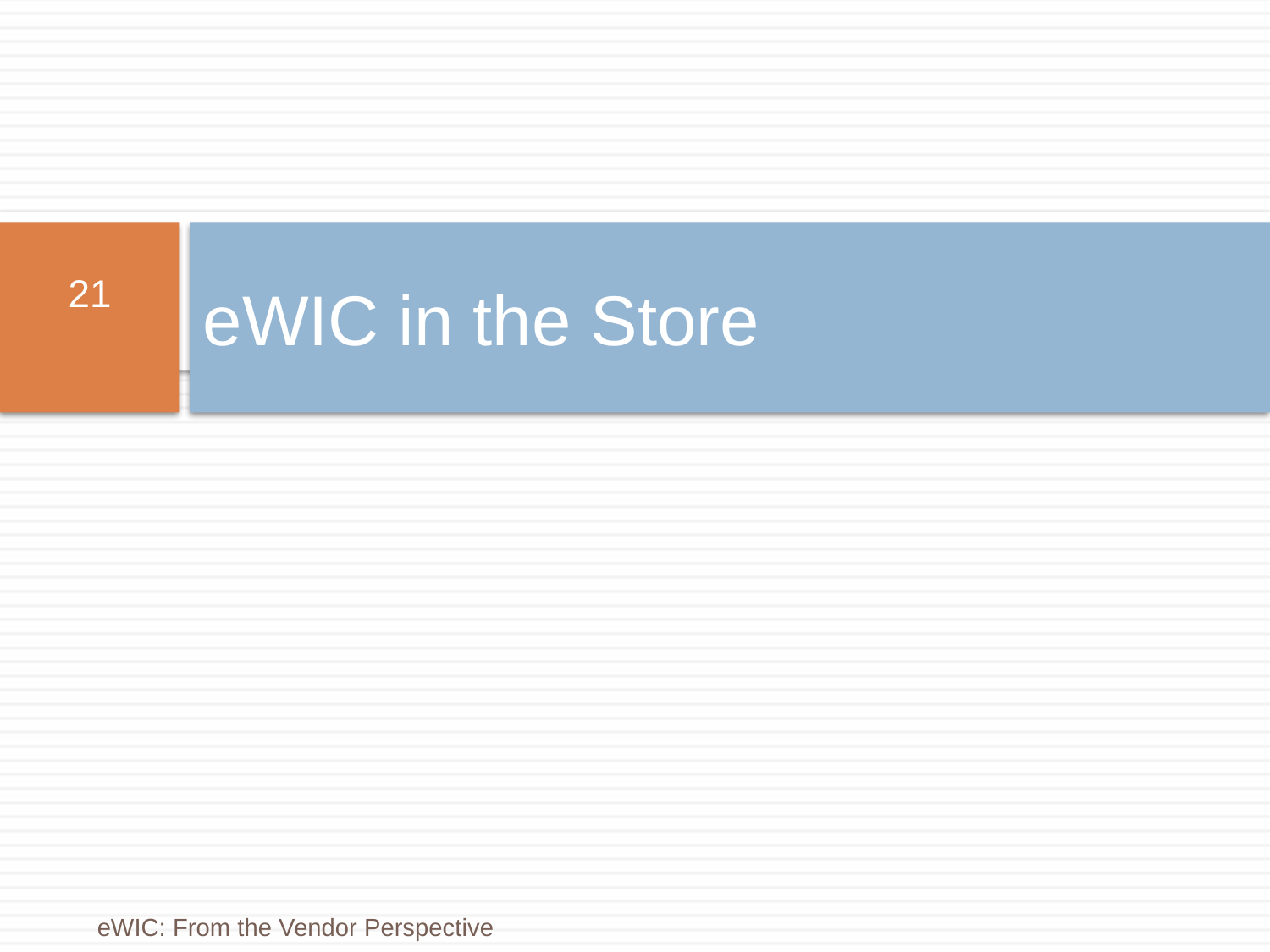

# eWIC in the Store
21
eWIC: From the Vendor Perspective